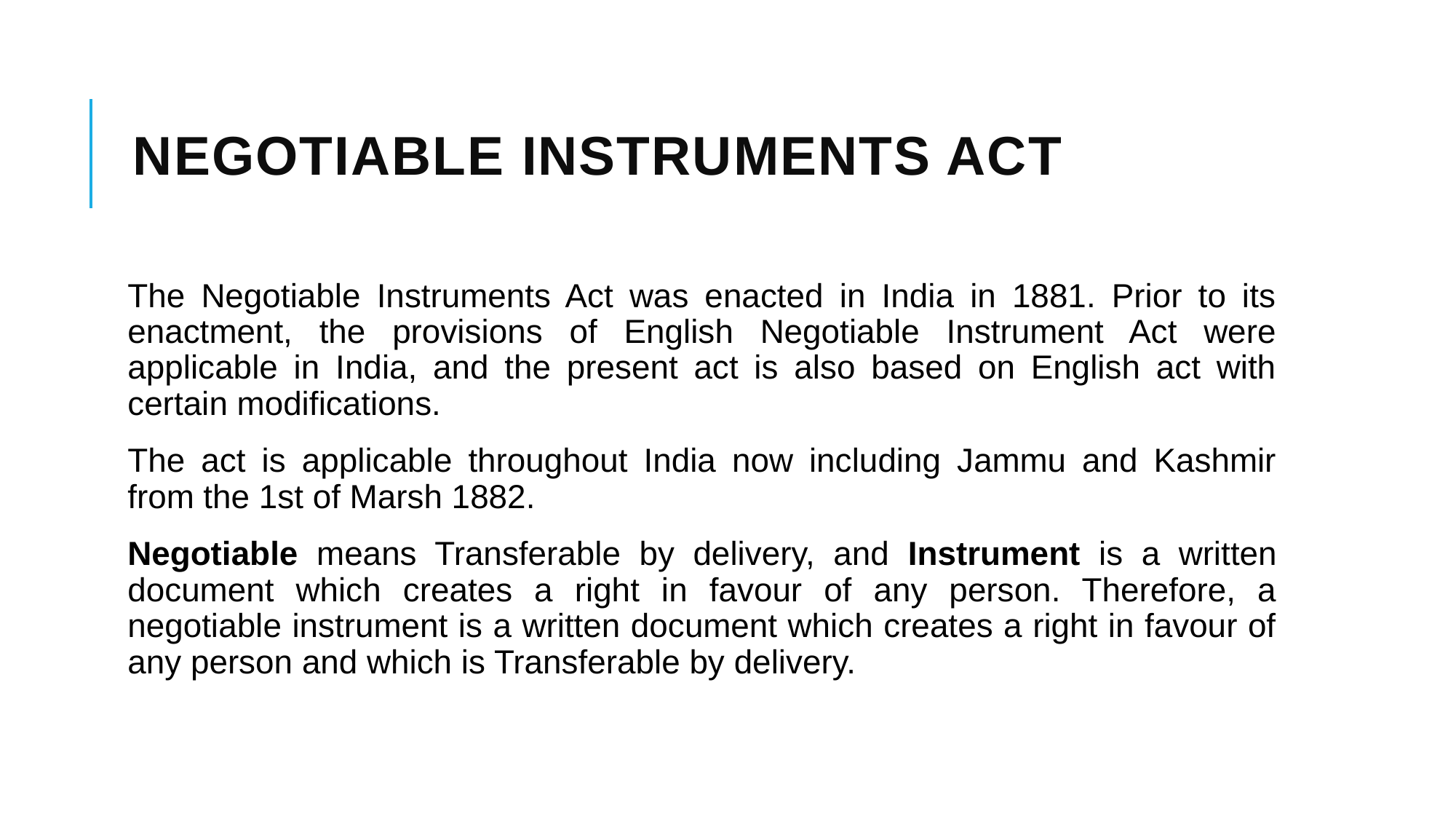

# Negotiable Instruments Act
The Negotiable Instruments Act was enacted in India in 1881. Prior to its enactment, the provisions of English Negotiable Instrument Act were applicable in India, and the present act is also based on English act with certain modifications.
The act is applicable throughout India now including Jammu and Kashmir from the 1st of Marsh 1882.
Negotiable means Transferable by delivery, and Instrument is a written document which creates a right in favour of any person. Therefore, a negotiable instrument is a written document which creates a right in favour of any person and which is Transferable by delivery.